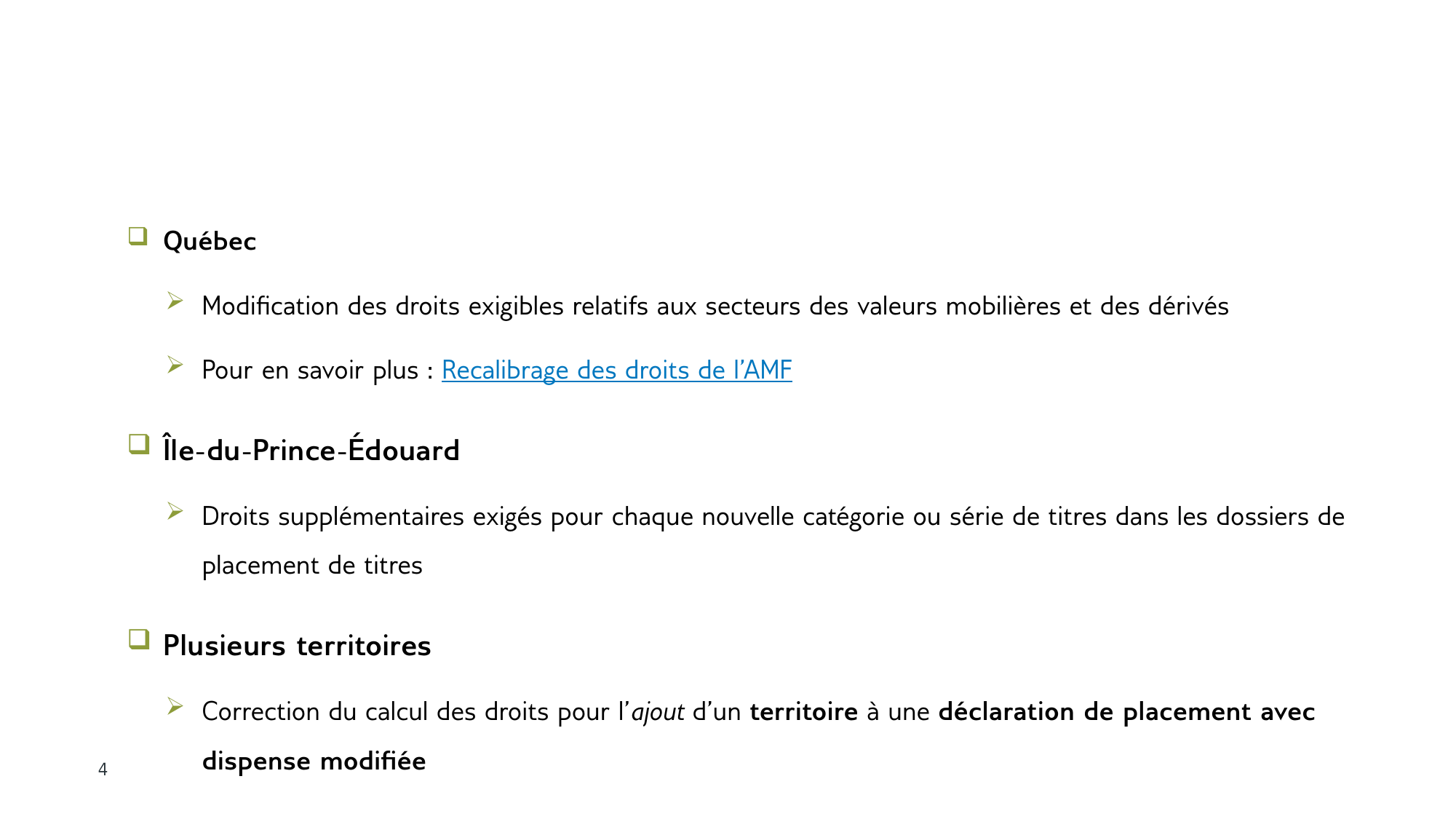

# Mises à jour du système : droits
Québec
Modification des droits exigibles relatifs aux secteurs des valeurs mobilières et des dérivés
Pour en savoir plus : Recalibrage des droits de l’AMF
Île-du-Prince-Édouard
Droits supplémentaires exigés pour chaque nouvelle catégorie ou série de titres dans les dossiers de placement de titres
Plusieurs territoires
Correction du calcul des droits pour l’ajout d’un territoire à une déclaration de placement avec dispense modifiée

4